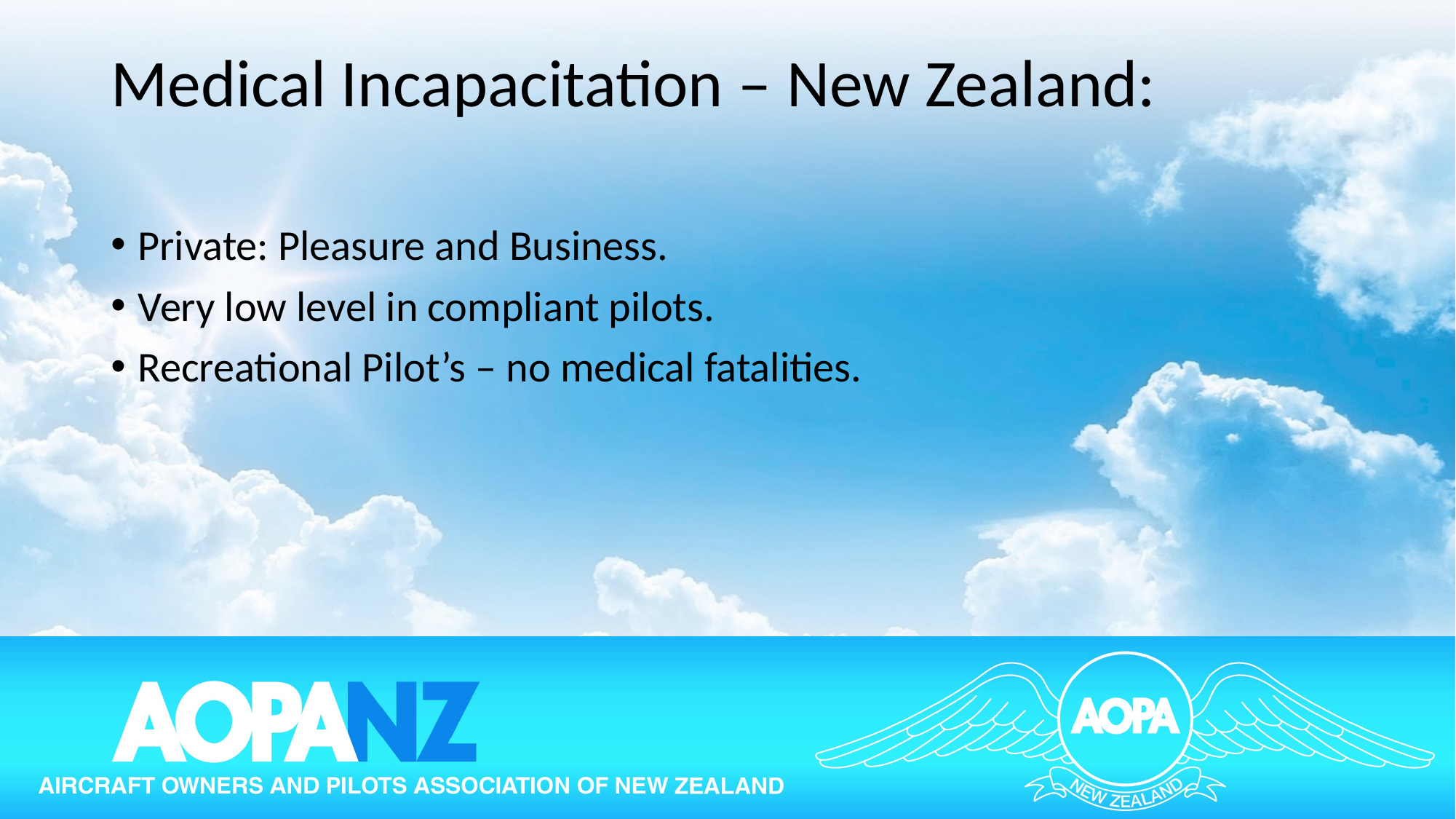

# Medical Incapacitation – New Zealand:
Private: Pleasure and Business.
Very low level in compliant pilots.
Recreational Pilot’s – no medical fatalities.